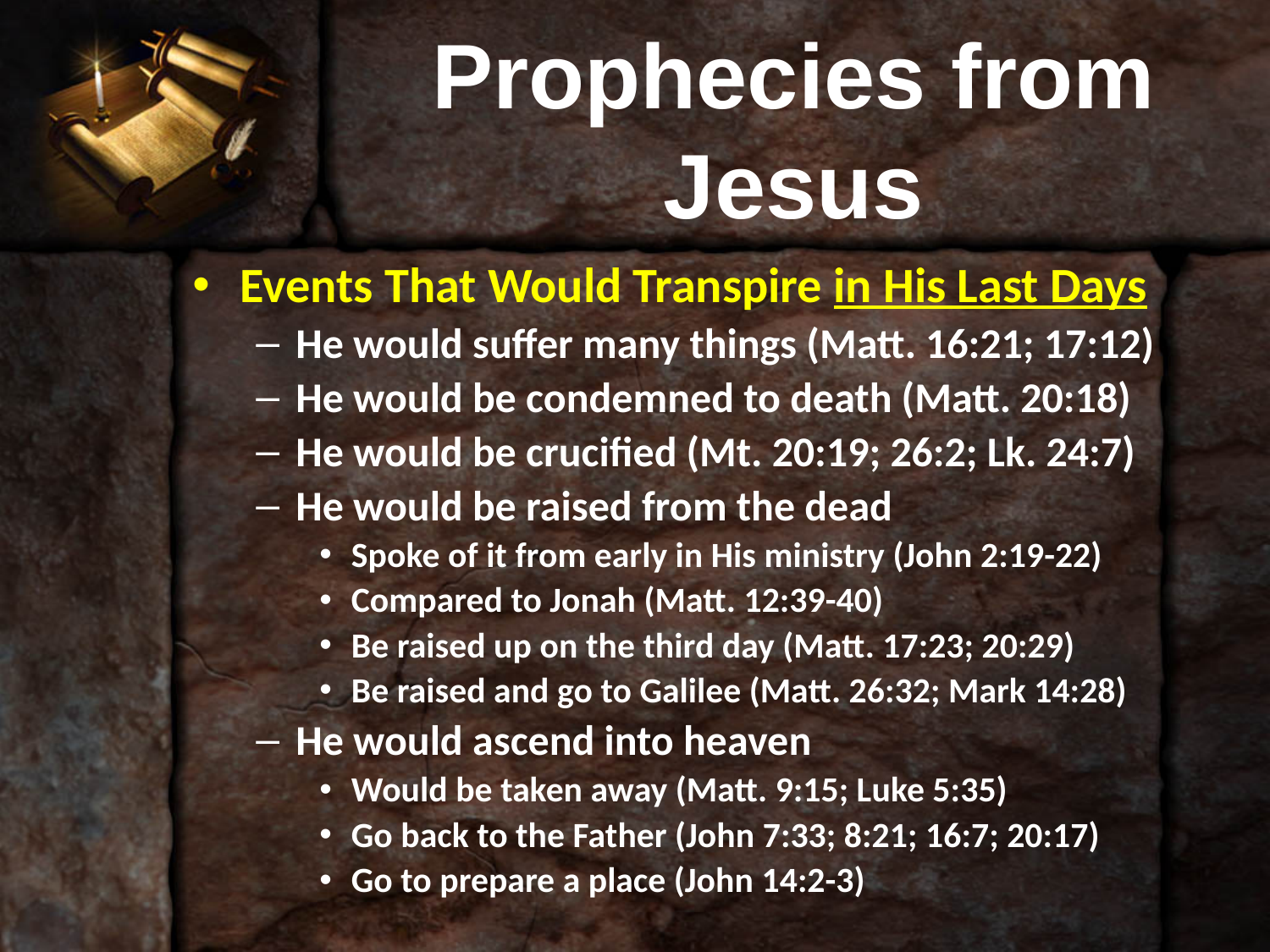

# Prophecies from Jesus
Events That Would Transpire in His Last Days
He would suffer many things (Matt. 16:21; 17:12)
He would be condemned to death (Matt. 20:18)
He would be crucified (Mt. 20:19; 26:2; Lk. 24:7)
He would be raised from the dead
Spoke of it from early in His ministry (John 2:19-22)
Compared to Jonah (Matt. 12:39-40)
Be raised up on the third day (Matt. 17:23; 20:29)
Be raised and go to Galilee (Matt. 26:32; Mark 14:28)
He would ascend into heaven
Would be taken away (Matt. 9:15; Luke 5:35)
Go back to the Father (John 7:33; 8:21; 16:7; 20:17)
Go to prepare a place (John 14:2-3)